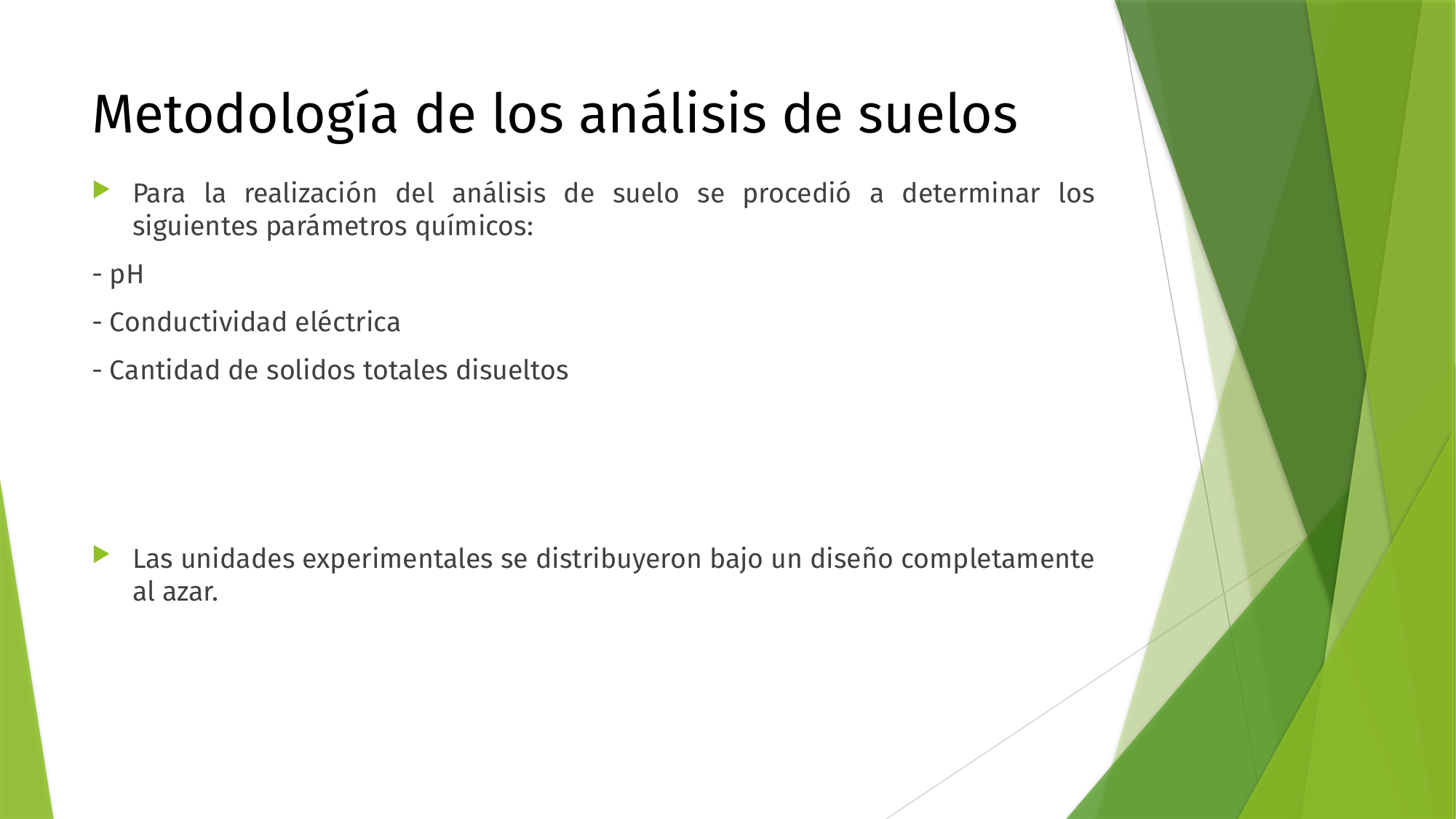

# Metodología de los análisis de suelos
Para la realización del análisis de suelo se procedió a determinar los siguientes parámetros químicos:
- pH
- Conductividad eléctrica
- Cantidad de solidos totales disueltos

Las unidades experimentales se distribuyeron bajo un diseño completamente al azar.